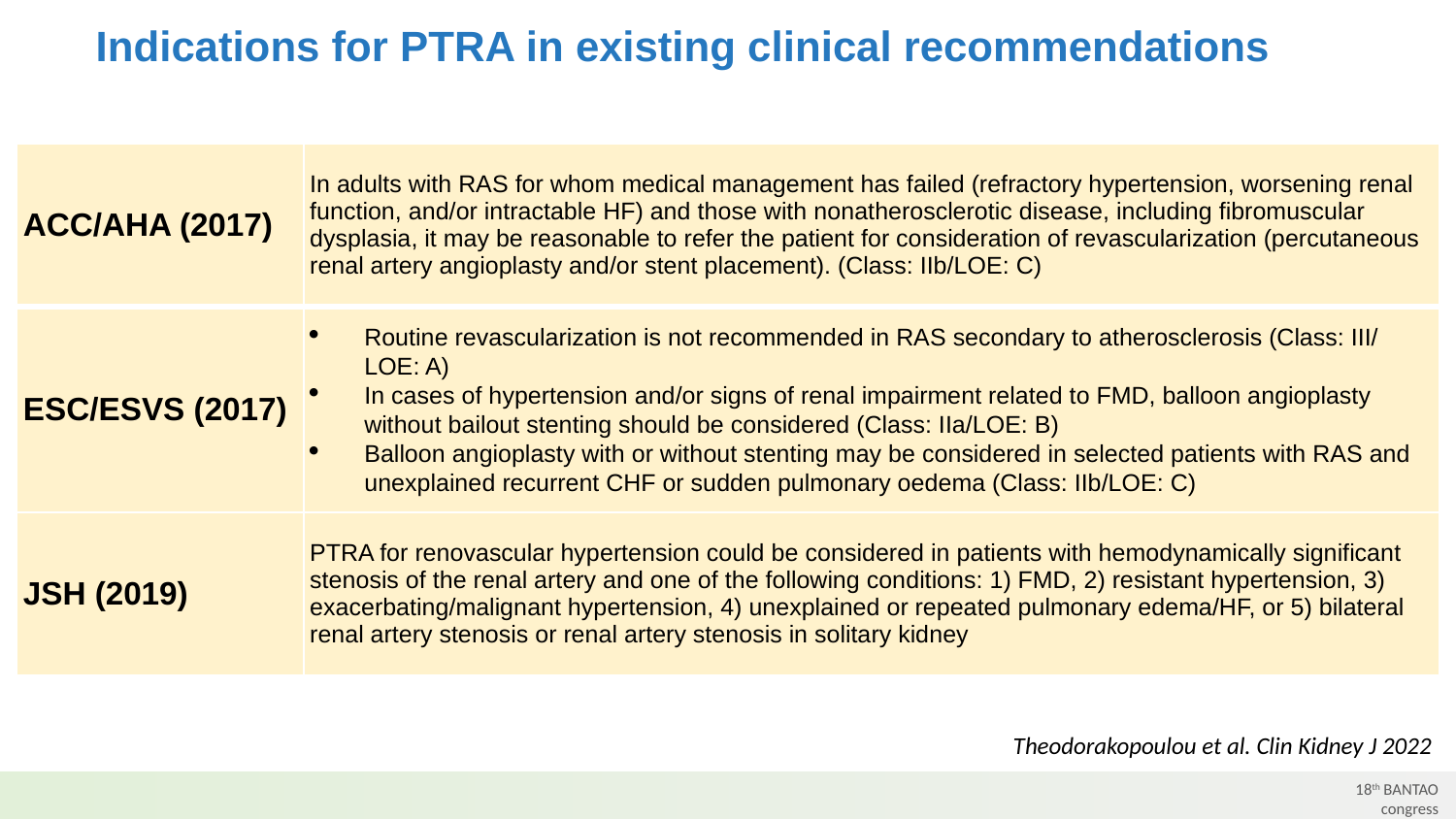

# Indications for PTRA in existing clinical recommendations
| ACC/AHA (2017) | In adults with RAS for whom medical management has failed (refractory hypertension, worsening renal function, and/or intractable HF) and those with nonatherosclerotic disease, including fibromuscular dysplasia, it may be reasonable to refer the patient for consideration of revascularization (percutaneous renal artery angioplasty and/or stent placement). (Class: IIb/LOE: C) |
| --- | --- |
| ESC/ESVS (2017) | Routine revascularization is not recommended in RAS secondary to atherosclerosis (Class: III/ LOE: A) In cases of hypertension and/or signs of renal impairment related to FMD, balloon angioplasty without bailout stenting should be considered (Class: IIa/LOE: B) Balloon angioplasty with or without stenting may be considered in selected patients with RAS and unexplained recurrent CHF or sudden pulmonary oedema (Class: IIb/LOE: C) |
| JSH (2019) | PTRA for renovascular hypertension could be considered in patients with hemodynamically significant stenosis of the renal artery and one of the following conditions: 1) FMD, 2) resistant hypertension, 3) exacerbating/malignant hypertension, 4) unexplained or repeated pulmonary edema/HF, or 5) bilateral renal artery stenosis or renal artery stenosis in solitary kidney |
Theodorakopoulou et al. Clin Kidney J 2022